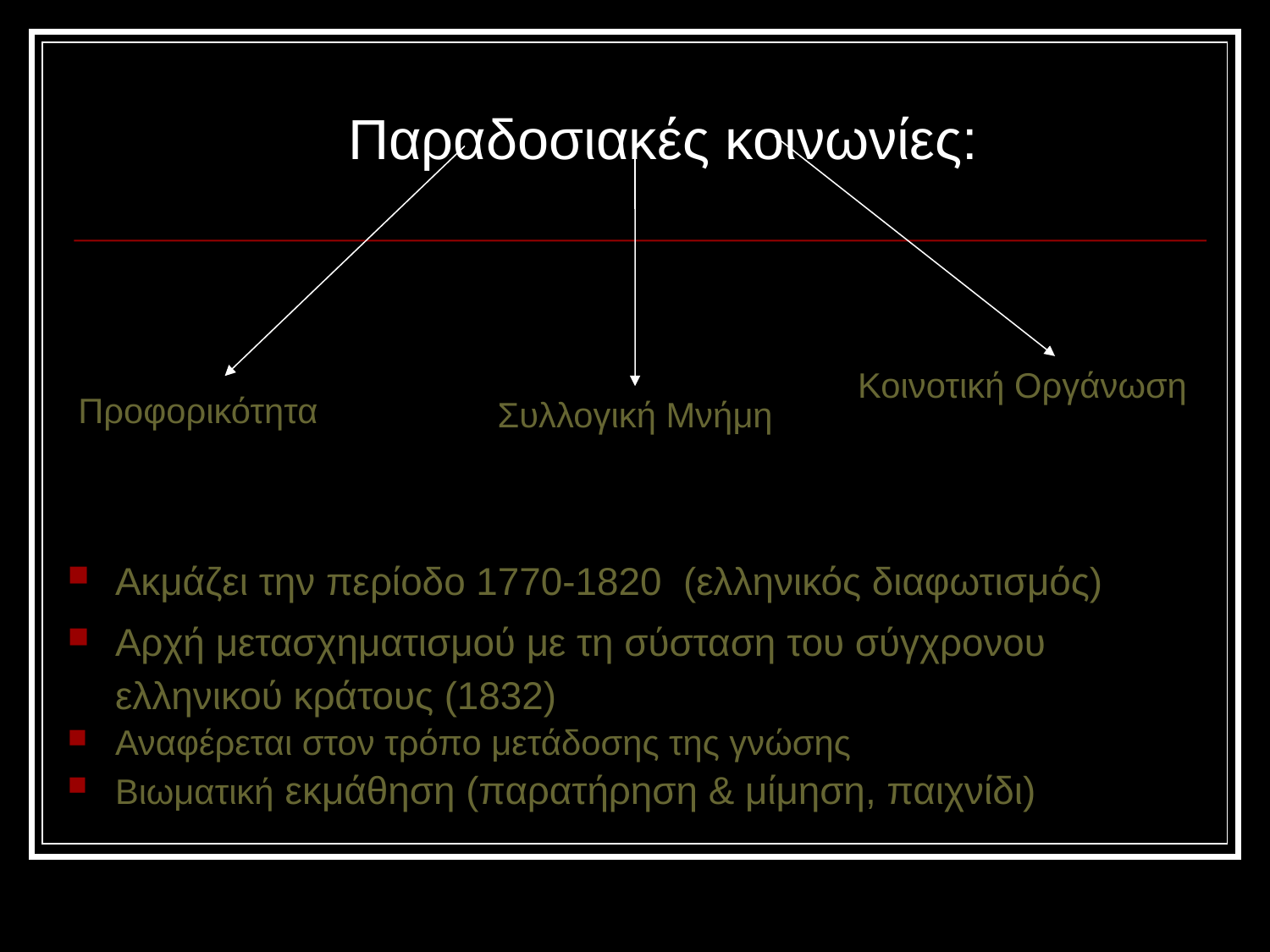

Παραδοσιακές κοινωνίες:

Ακμάζει την περίοδο 1770-1820  (ελληνικός διαφωτισμός)
Αρχή μετασχηματισμού με τη σύσταση του σύγχρονου ελληνικού κράτους (1832)
Αναφέρεται στον τρόπο μετάδοσης της γνώσης
Βιωματική εκμάθηση (παρατήρηση & μίμηση, παιχνίδι)

Κοινοτική Οργάνωση
Προφορικότητα
Συλλογική Μνήμη